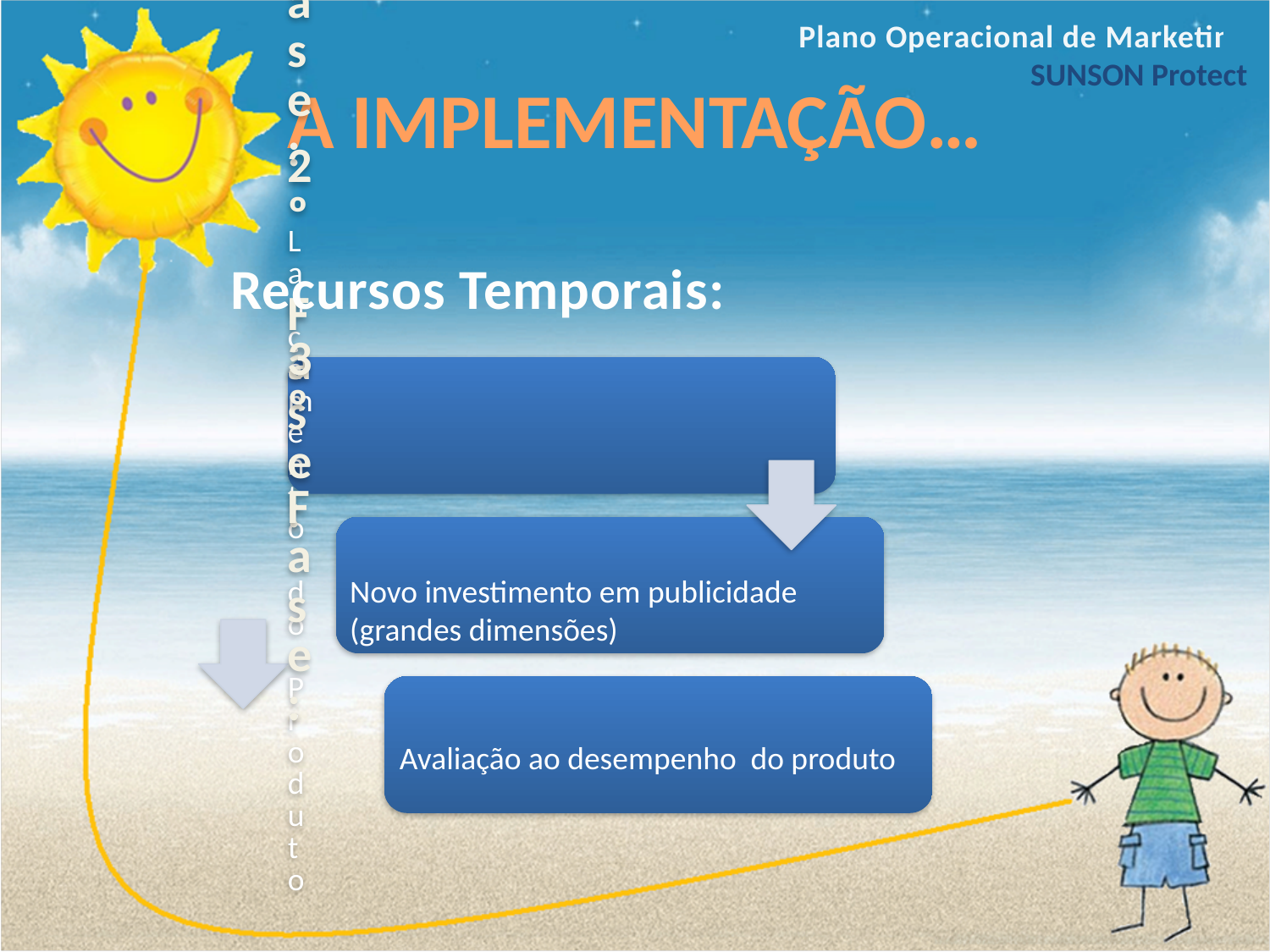

Plano Operacional de Marketing
SUNSON Protect
# A IMPLEMENTAÇÃO…
Recursos Temporais:

Novo investimento em publicidade (grandes dimensões)

Avaliação ao desempenho  do produto